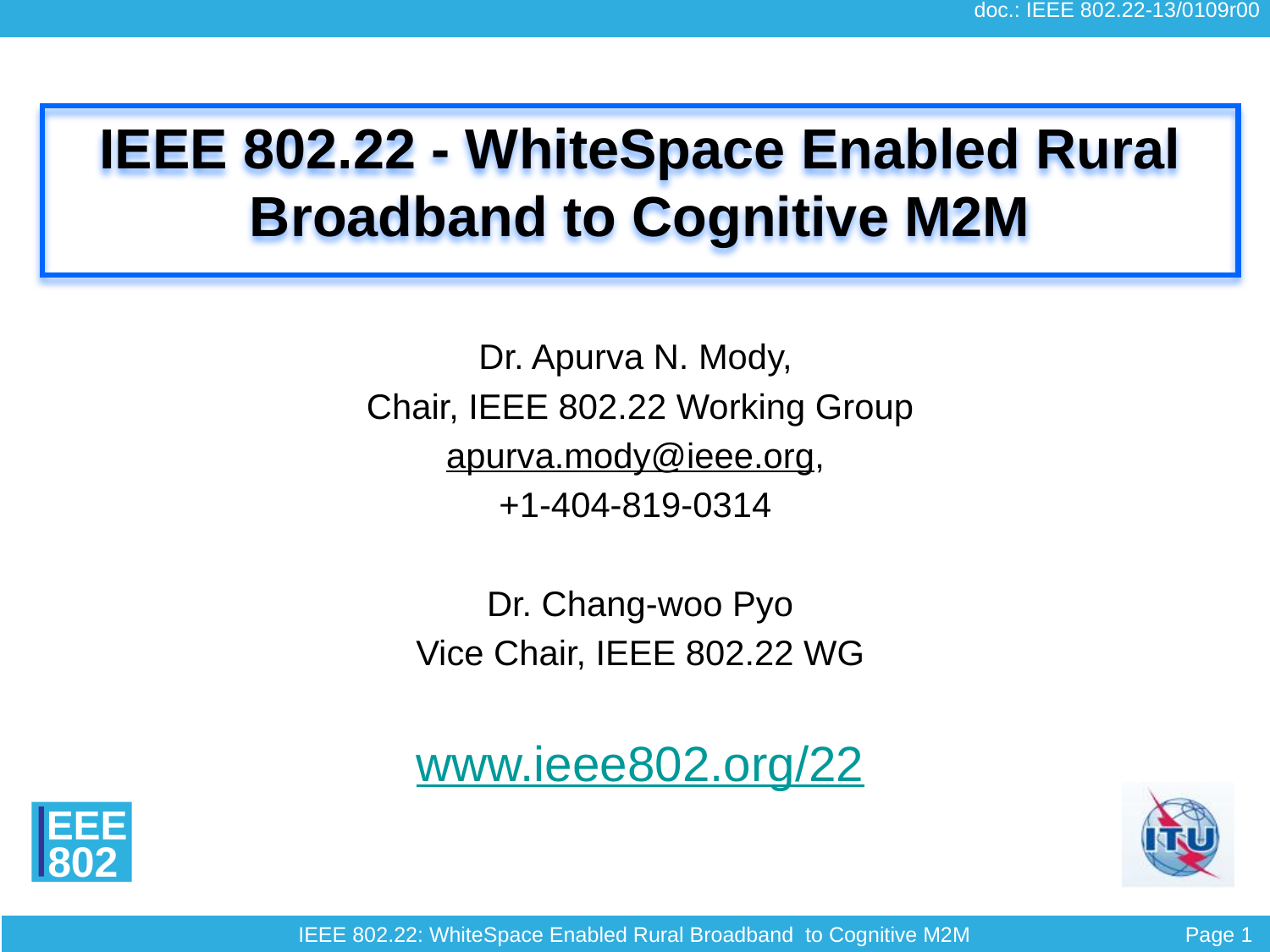

# IEEE 802.22 - WhiteSpace Enabled Rural Broadband to Cognitive M2M
Dr. Apurva N. Mody,
Chair, IEEE 802.22 Working Group
apurva.mody@ieee.org,
+1-404-819-0314

Dr. Chang-woo Pyo
Vice Chair, IEEE 802.22 WG

www.ieee802.org/22